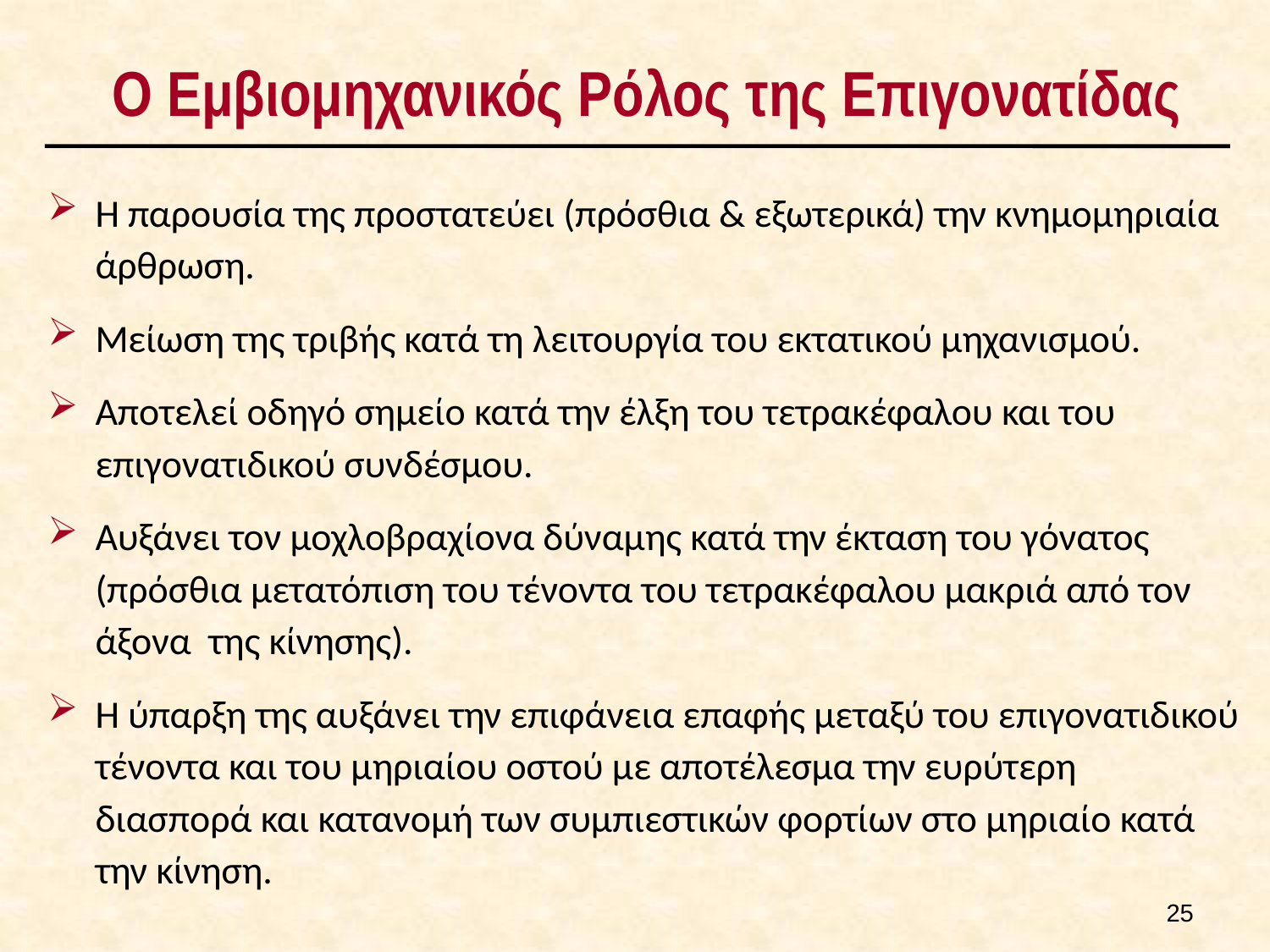

# Ο Εμβιομηχανικός Ρόλος της Επιγονατίδας
Η παρουσία της προστατεύει (πρόσθια & εξωτερικά) την κνημομηριαία άρθρωση.
Μείωση της τριβής κατά τη λειτουργία του εκτατικού μηχανισμού.
Αποτελεί οδηγό σημείο κατά την έλξη του τετρακέφαλου και του επιγονατιδικού συνδέσμου.
Αυξάνει τον μοχλοβραχίονα δύναμης κατά την έκταση του γόνατος (πρόσθια μετατόπιση του τένοντα του τετρακέφαλου μακριά από τον άξονα  της κίνησης).
Η ύπαρξη της αυξάνει την επιφάνεια επαφής μεταξύ του επιγονατιδικού τένοντα και του μηριαίου οστού με αποτέλεσμα την ευρύτερη διασπορά και κατανομή των συμπιεστικών φορτίων στο μηριαίο κατά την κίνηση.
25